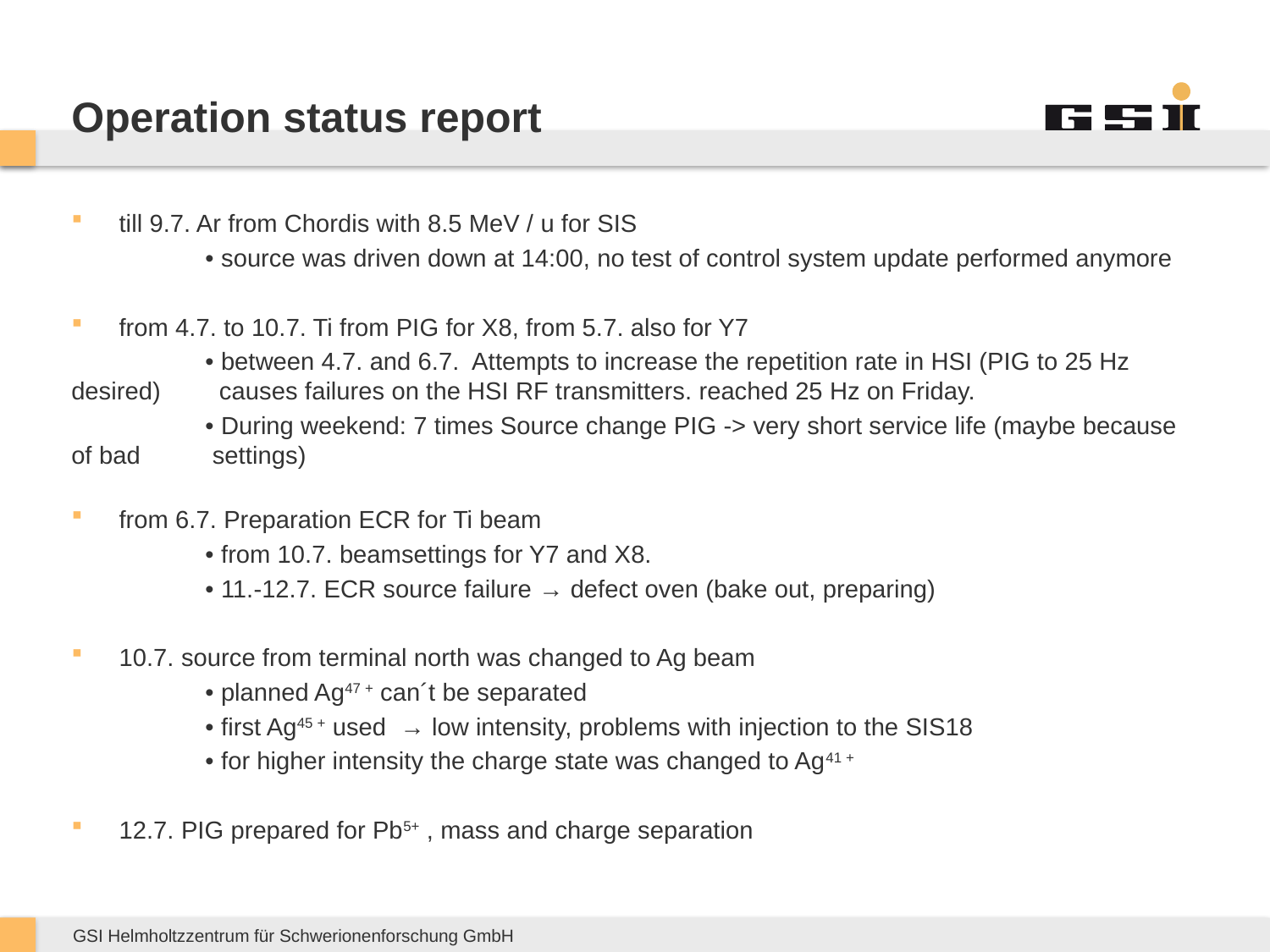

# Operation status report
till 9.7. Ar from Chordis with 8.5 MeV / u for SIS
	 • source was driven down at 14:00, no test of control system update performed anymore

from 4.7. to 10.7. Ti from PIG for X8, from 5.7. also for Y7
	 • between 4.7. and 6.7.  Attempts to increase the repetition rate in HSI (PIG to 25 Hz desired) 	   causes failures on the HSI RF transmitters. reached 25 Hz on Friday.
	 • During weekend: 7 times Source change PIG -> very short service life (maybe because of bad 	  settings)
from 6.7. Preparation ECR for Ti beam
	 • from 10.7. beamsettings for Y7 and X8.
	 • 11.-12.7. ECR source failure → defect oven (bake out, preparing)

10.7. source from terminal north was changed to Ag beam
	 • planned Ag47 + can´t be separated
	 • first Ag45 + used  → low intensity, problems with injection to the SIS18
	 • for higher intensity the charge state was changed to Ag41 +

12.7. PIG prepared for Pb5+ , mass and charge separation